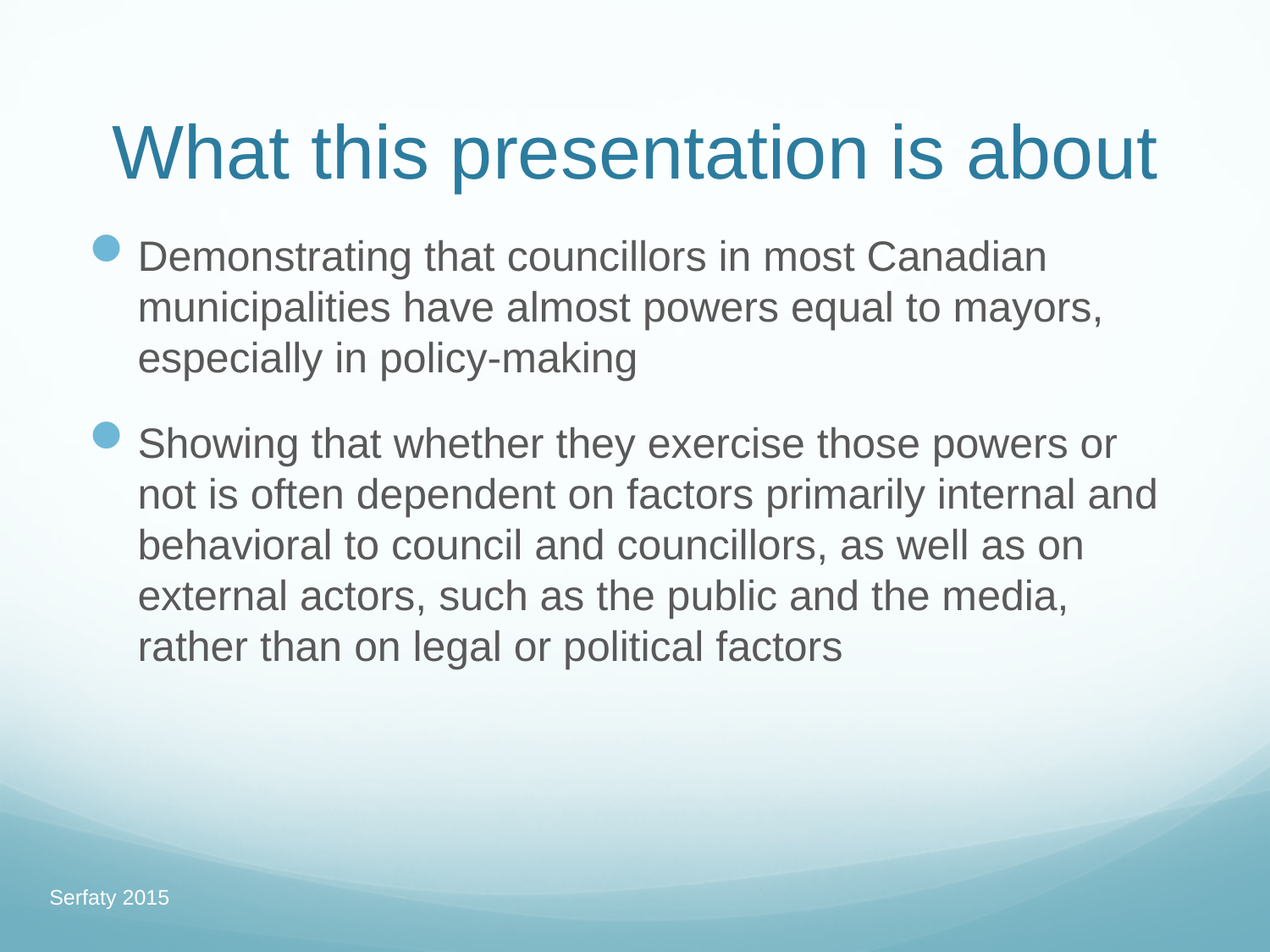

# What this presentation is about
Demonstrating that councillors in most Canadian municipalities have almost powers equal to mayors, especially in policy-making
Showing that whether they exercise those powers or not is often dependent on factors primarily internal and behavioral to council and councillors, as well as on external actors, such as the public and the media, rather than on legal or political factors

Serfaty 2015